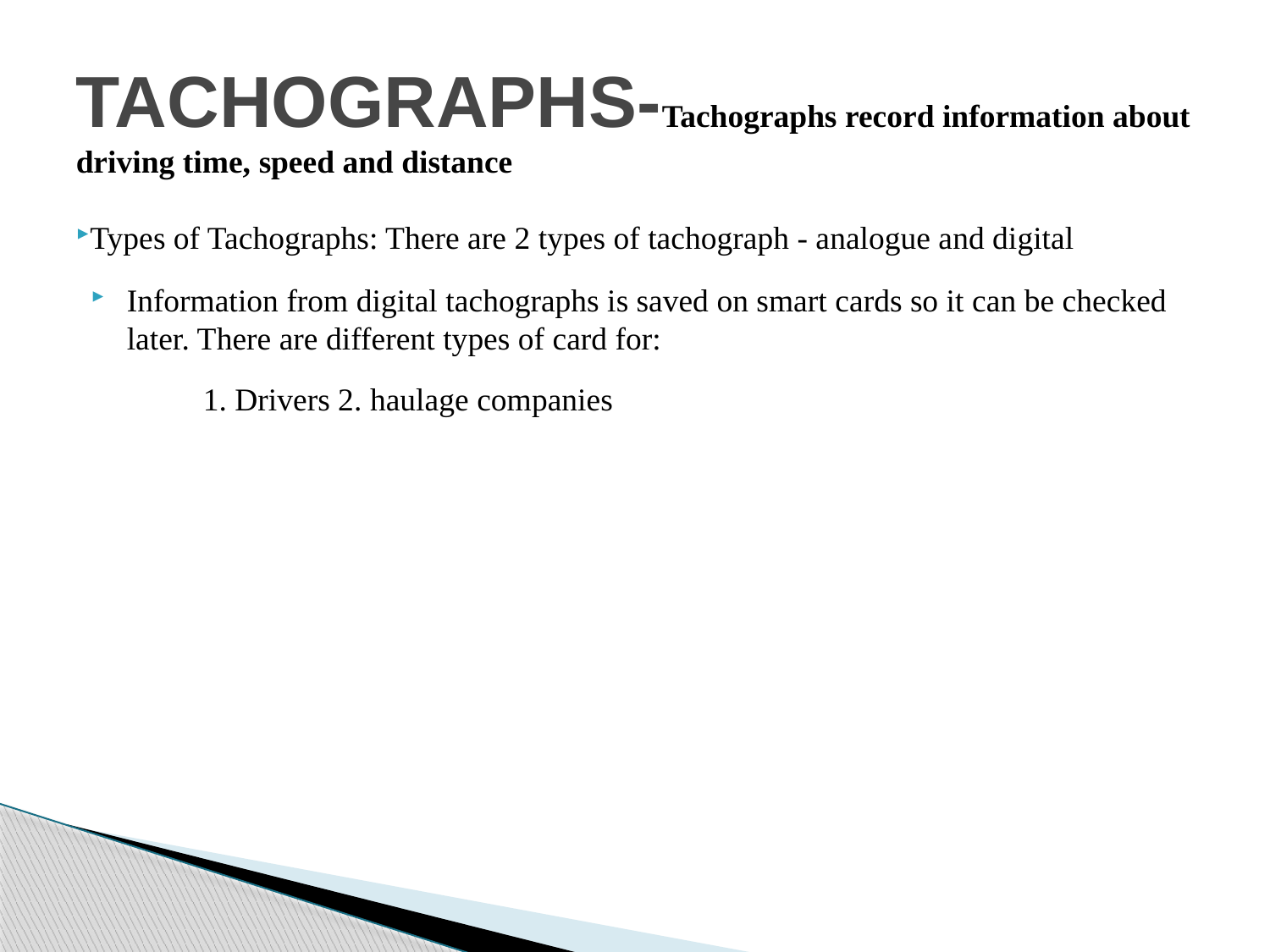

# TACHOGRAPHS-Tachographs record information about driving time, speed and distance
Types of Tachographs: There are 2 types of tachograph - analogue and digital
Information from digital tachographs is saved on smart cards so it can be checked later. There are different types of card for:
	1. Drivers 2. haulage companies